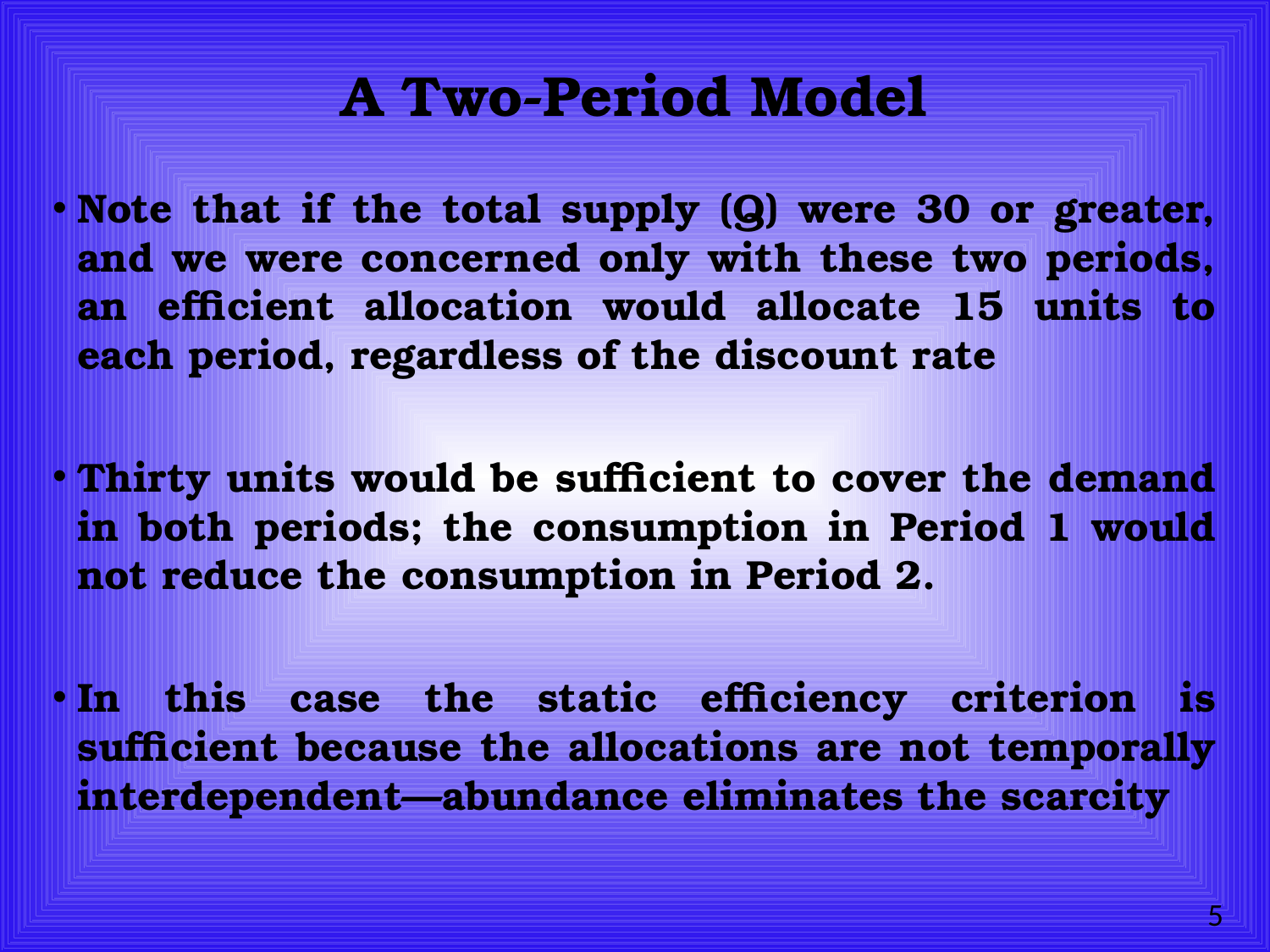

# A Two-Period Model
Note that if the total supply (Q) were 30 or greater, and we were concerned only with these two periods, an efficient allocation would allocate 15 units to each period, regardless of the discount rate

Thirty units would be sufficient to cover the demand in both periods; the consumption in Period 1 would not reduce the consumption in Period 2.

In this case the static efficiency criterion is sufficient because the allocations are not temporally interdependent—abundance eliminates the scarcity